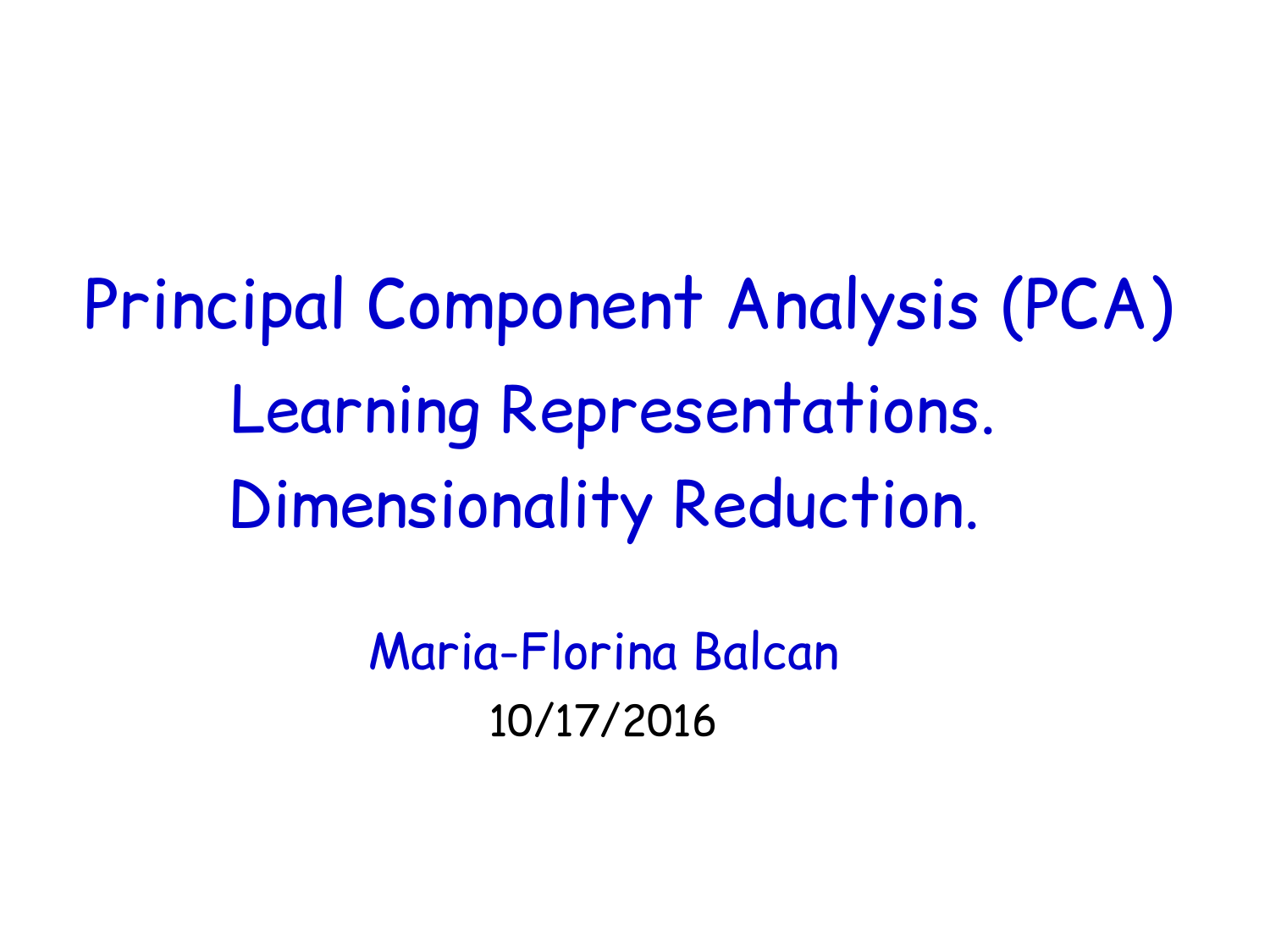

Principal Component Analysis (PCA)
Learning Representations.
Dimensionality Reduction.
Maria-Florina Balcan
10/17/2016